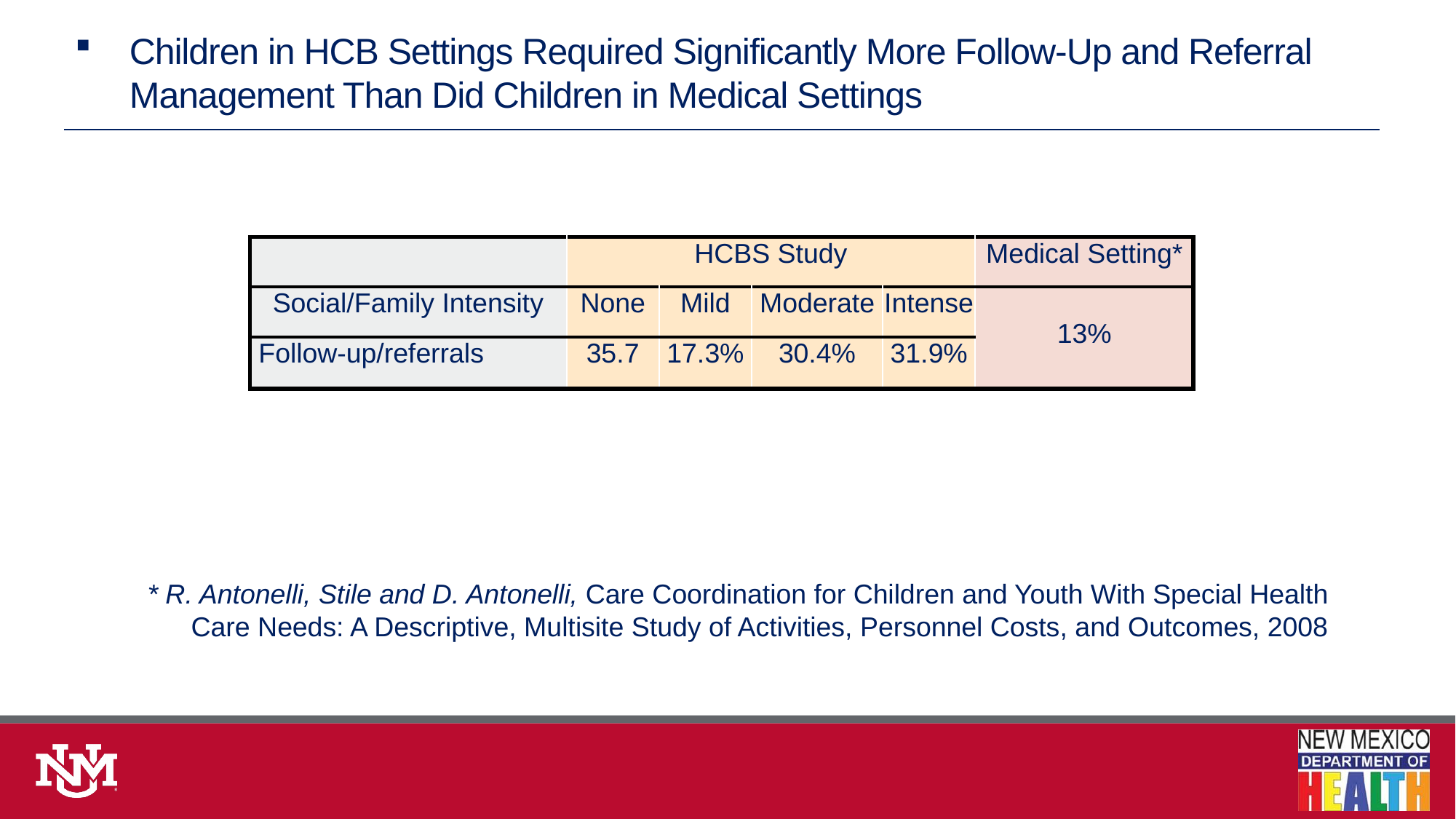

# Children in HCB Settings Required Significantly More Follow-Up and Referral Management Than Did Children in Medical Settings
|  | HCBS Study |  |  |  | Medical Setting\* |
| --- | --- | --- | --- | --- | --- |
| Social/Family Intensity | None | Mild | Moderate | Intense | 13% |
| Follow-up/referrals | 35.7 | 17.3% | 30.4% | 31.9% |  |
* R. Antonelli, Stile and D. Antonelli, Care Coordination for Children and Youth With Special Health Care Needs: A Descriptive, Multisite Study of Activities, Personnel Costs, and Outcomes, 2008